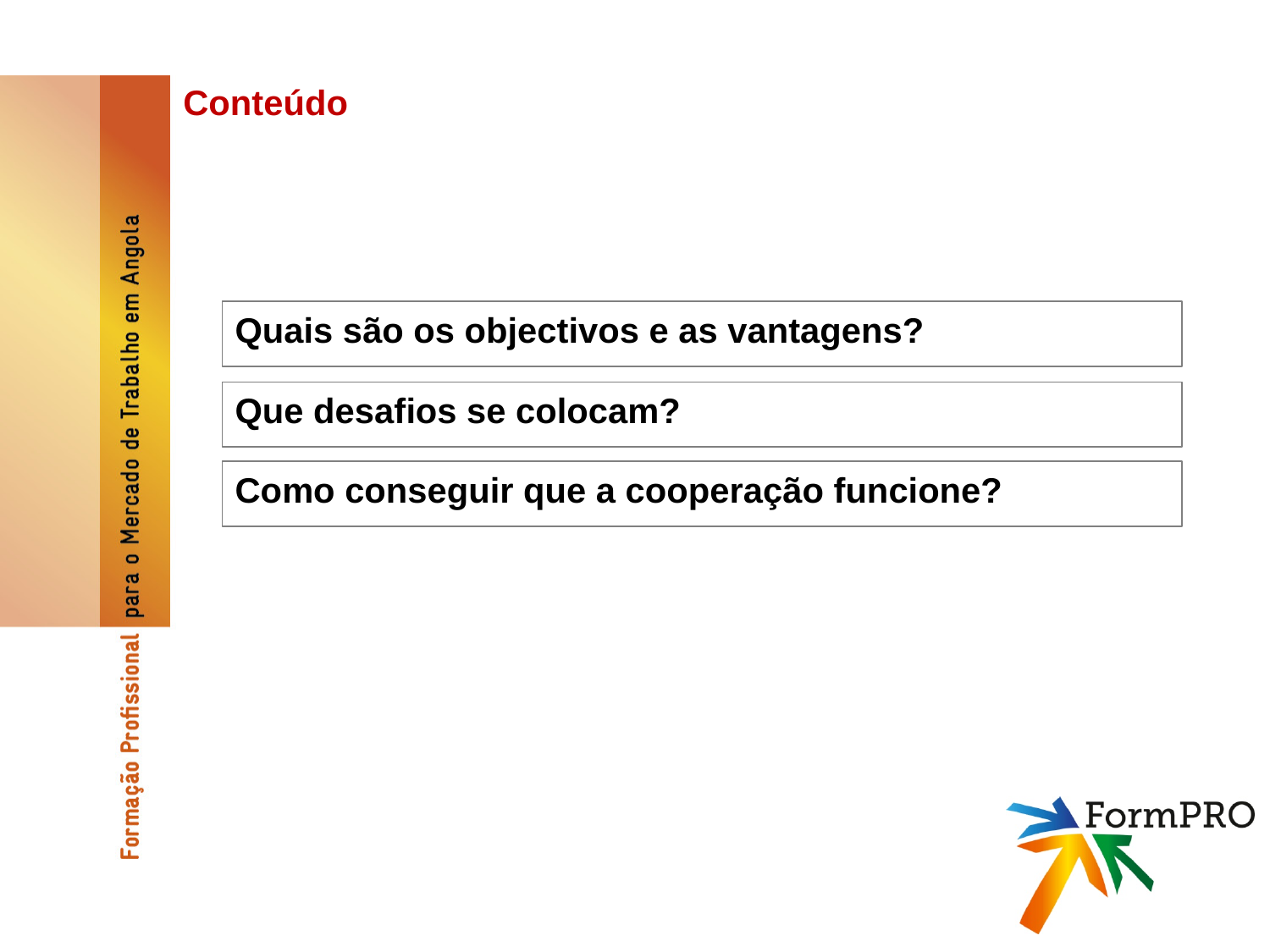

Conteúdo
Quais são os objectivos e as vantagens?
Que desafios se colocam?
Como conseguir que a cooperação funcione?